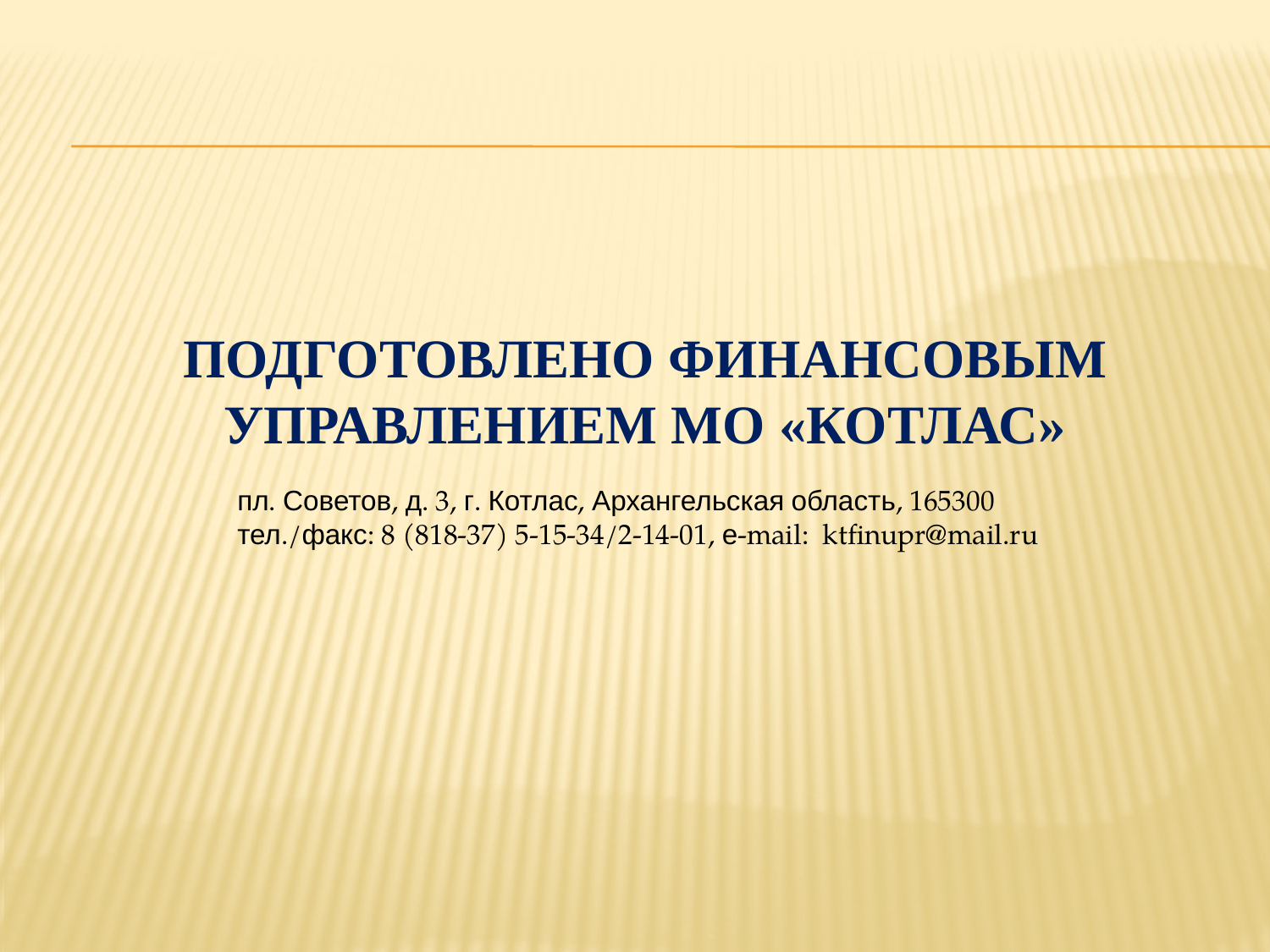

# Подготовлено финансовым управлением МО «Котлас»
пл. Советов, д. 3, г. Котлас, Архангельская область, 165300
тел./факс: 8 (818-37) 5-15-34/2-14-01, е-mail:  ktfinupr@mail.ru